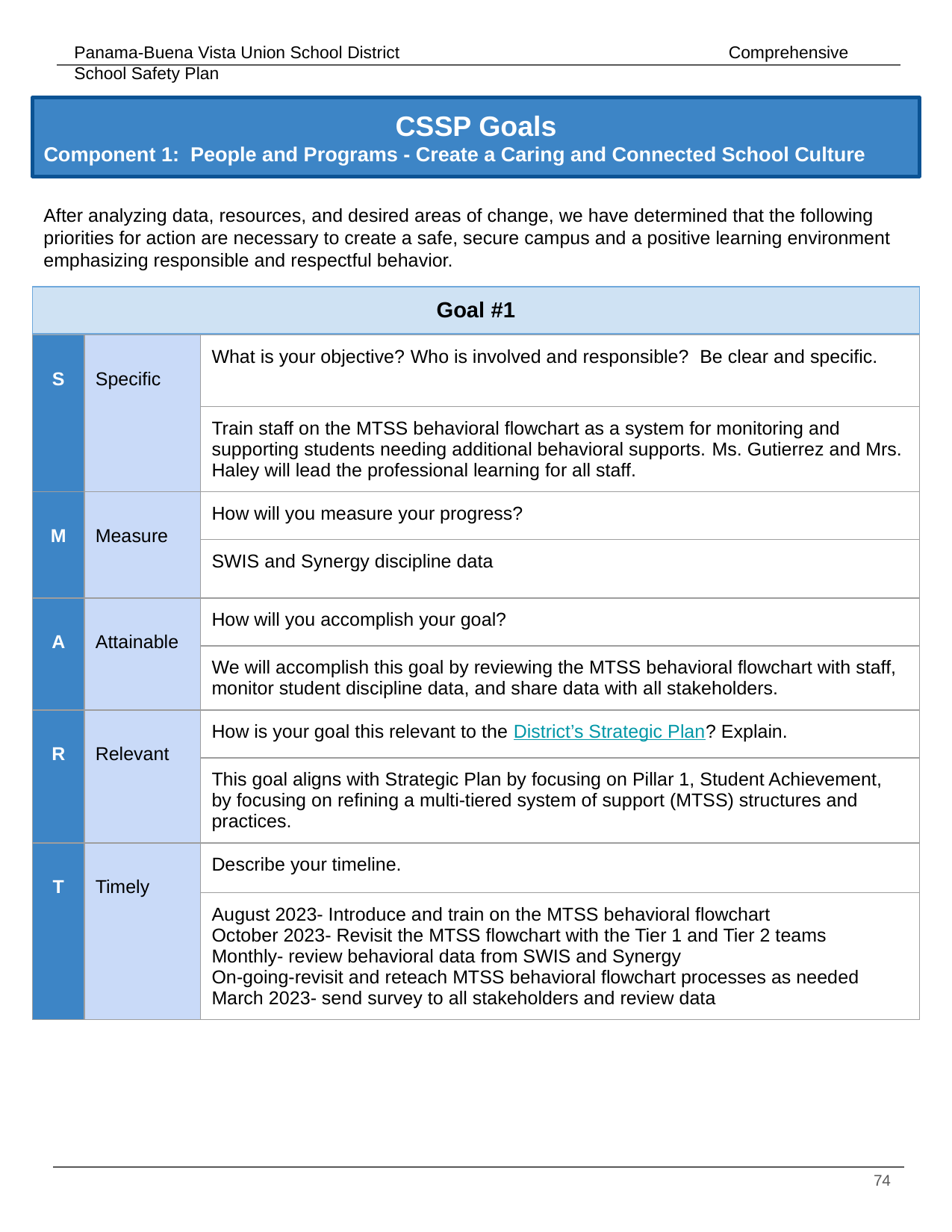

# CSSP Goals
Component 1:  People and Programs - Create a Caring and Connected School Culture

After analyzing data, resources, and desired areas of change, we have determined that the following priorities for action are necessary to create a safe, secure campus and a positive learning environment emphasizing responsible and respectful behavior.
| Goal #1 |  |  |
| --- | --- | --- |
| S | Specific | What is your objective? Who is involved and responsible? Be clear and specific. |
| --- | --- | --- |
|  |  | Train staff on the MTSS behavioral flowchart as a system for monitoring and supporting students needing additional behavioral supports. Ms. Gutierrez and Mrs. Haley will lead the professional learning for all staff. |
| M | Measure | How will you measure your progress? |
|  |  | SWIS and Synergy discipline data |
| A | Attainable | How will you accomplish your goal? |
|  |  | We will accomplish this goal by reviewing the MTSS behavioral flowchart with staff, monitor student discipline data, and share data with all stakeholders. |
| R | Relevant | How is your goal this relevant to the District’s Strategic Plan? Explain. |
|  |  | This goal aligns with Strategic Plan by focusing on Pillar 1, Student Achievement, by focusing on refining a multi-tiered system of support (MTSS) structures and practices. |
| T | Timely | Describe your timeline. |
|  |  | August 2023- Introduce and train on the MTSS behavioral flowchart October 2023- Revisit the MTSS flowchart with the Tier 1 and Tier 2 teams Monthly- review behavioral data from SWIS and Synergy On-going-revisit and reteach MTSS behavioral flowchart processes as needed March 2023- send survey to all stakeholders and review data |
74